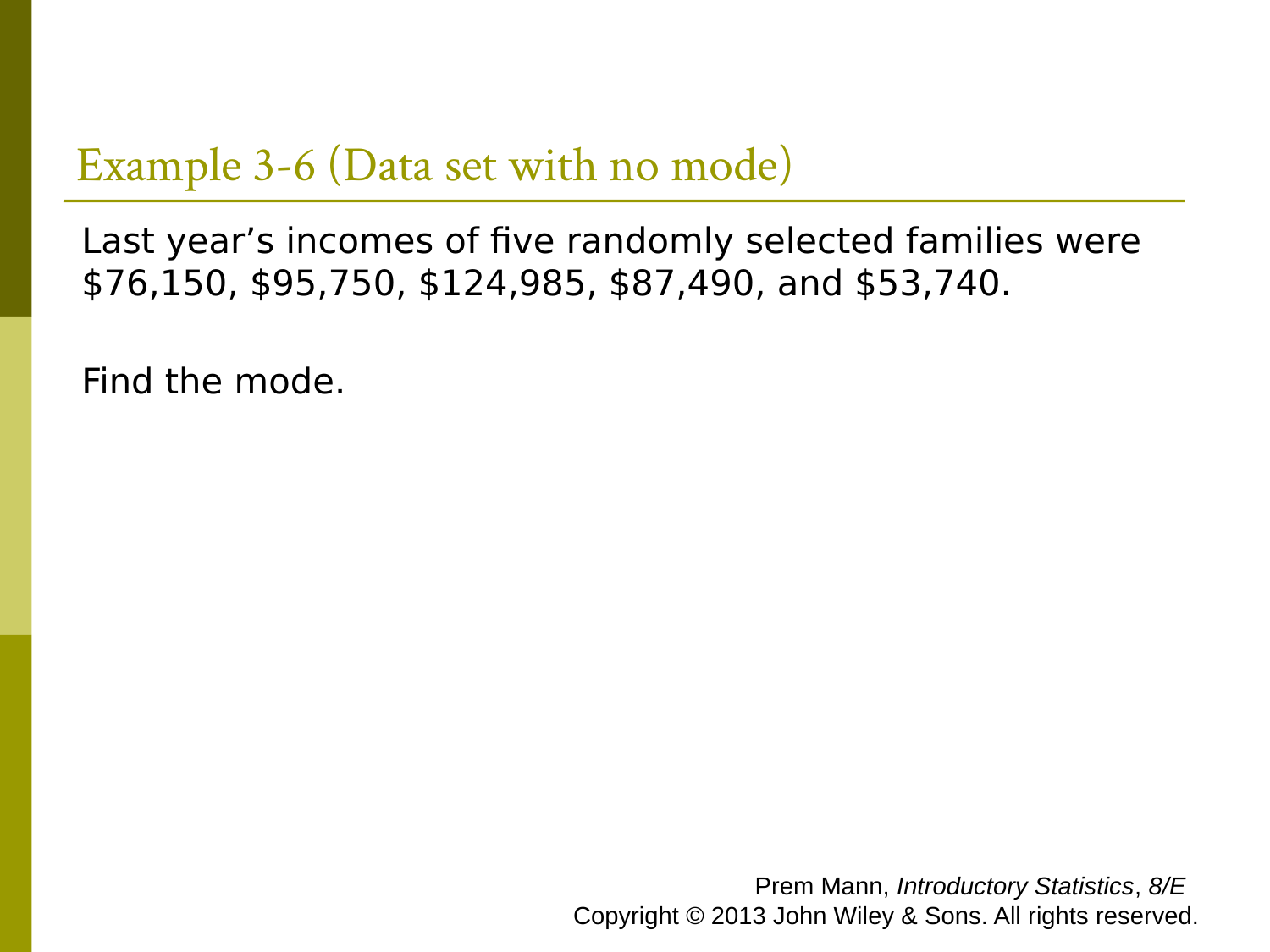

# Example 3-6 (Data set with no mode)
Last year’s incomes of five randomly selected families were $76,150, $95,750, $124,985, $87,490, and $53,740.

Find the mode.
                          Prem Mann, Introductory Statistics, 8/E Copyright © 2013 John Wiley & Sons. All rights reserved.